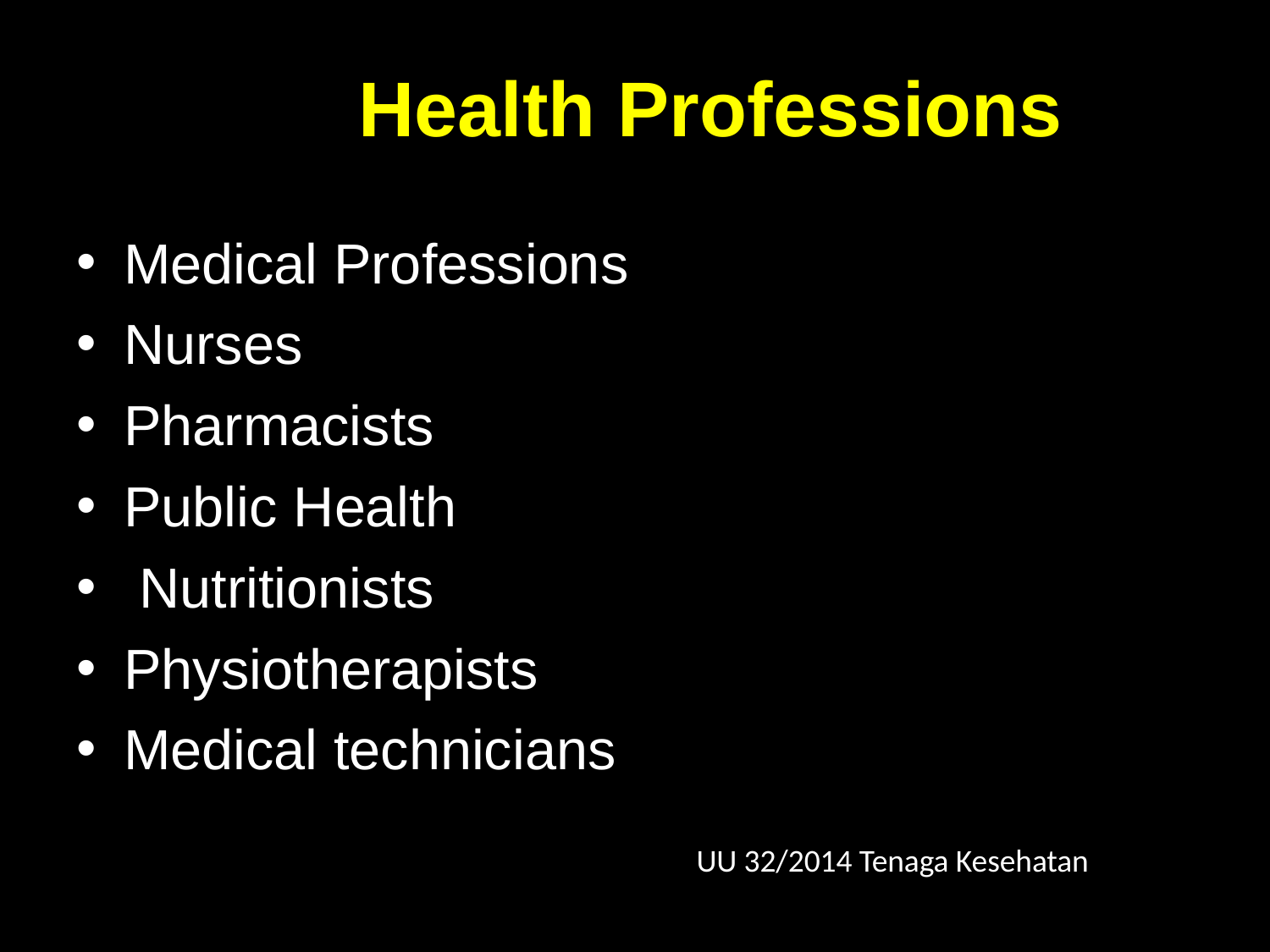

# Health Professions
Medical Professions
Nurses
Pharmacists
Public Health
Nutritionists
Physiotherapists
Medical technicians
UU 32/2014 Tenaga Kesehatan